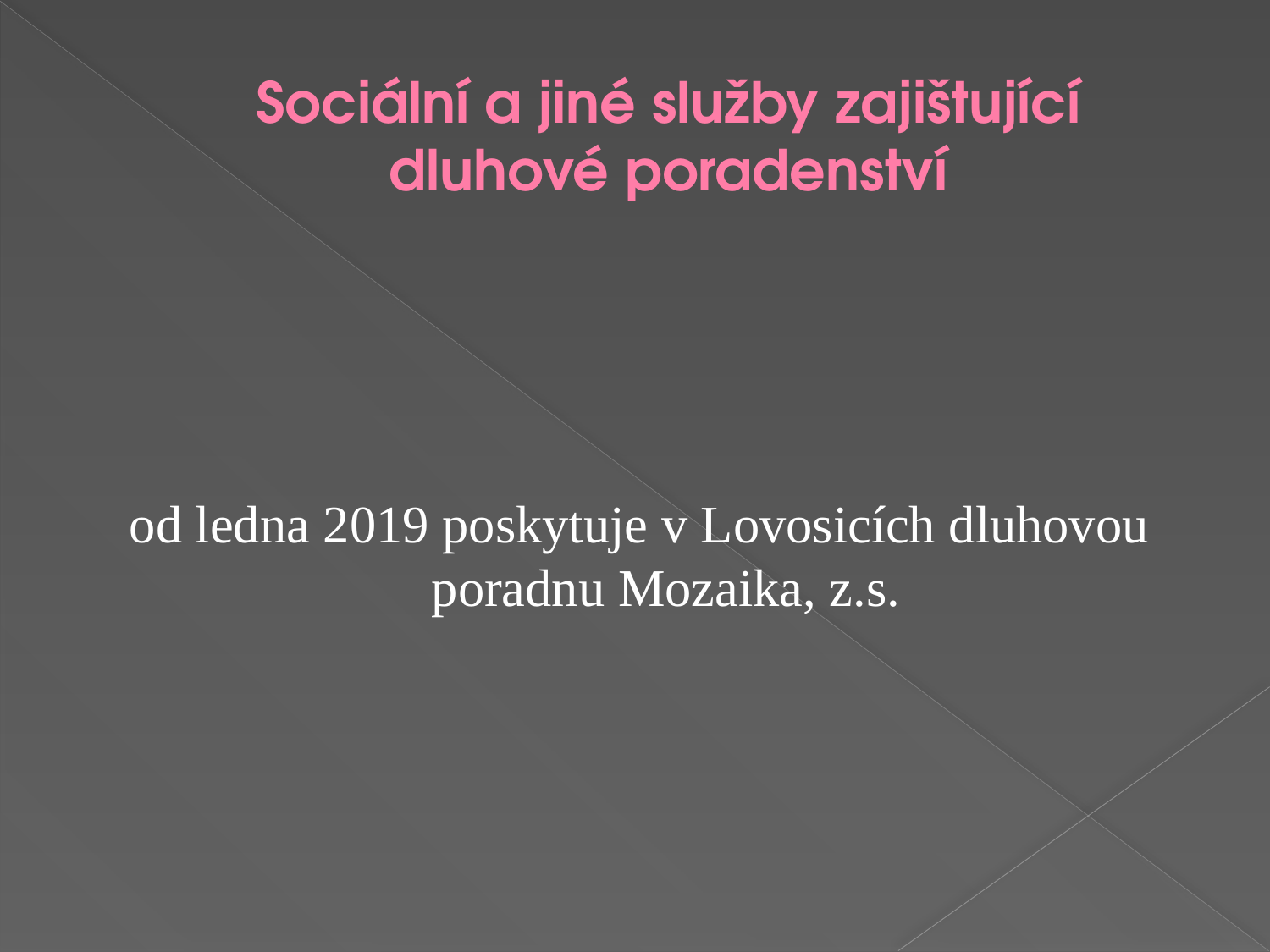

# Sociální a jiné služby zajištující dluhové poradenství

od ledna 2019 poskytuje v Lovosicích dluhovou poradnu Mozaika, z.s.